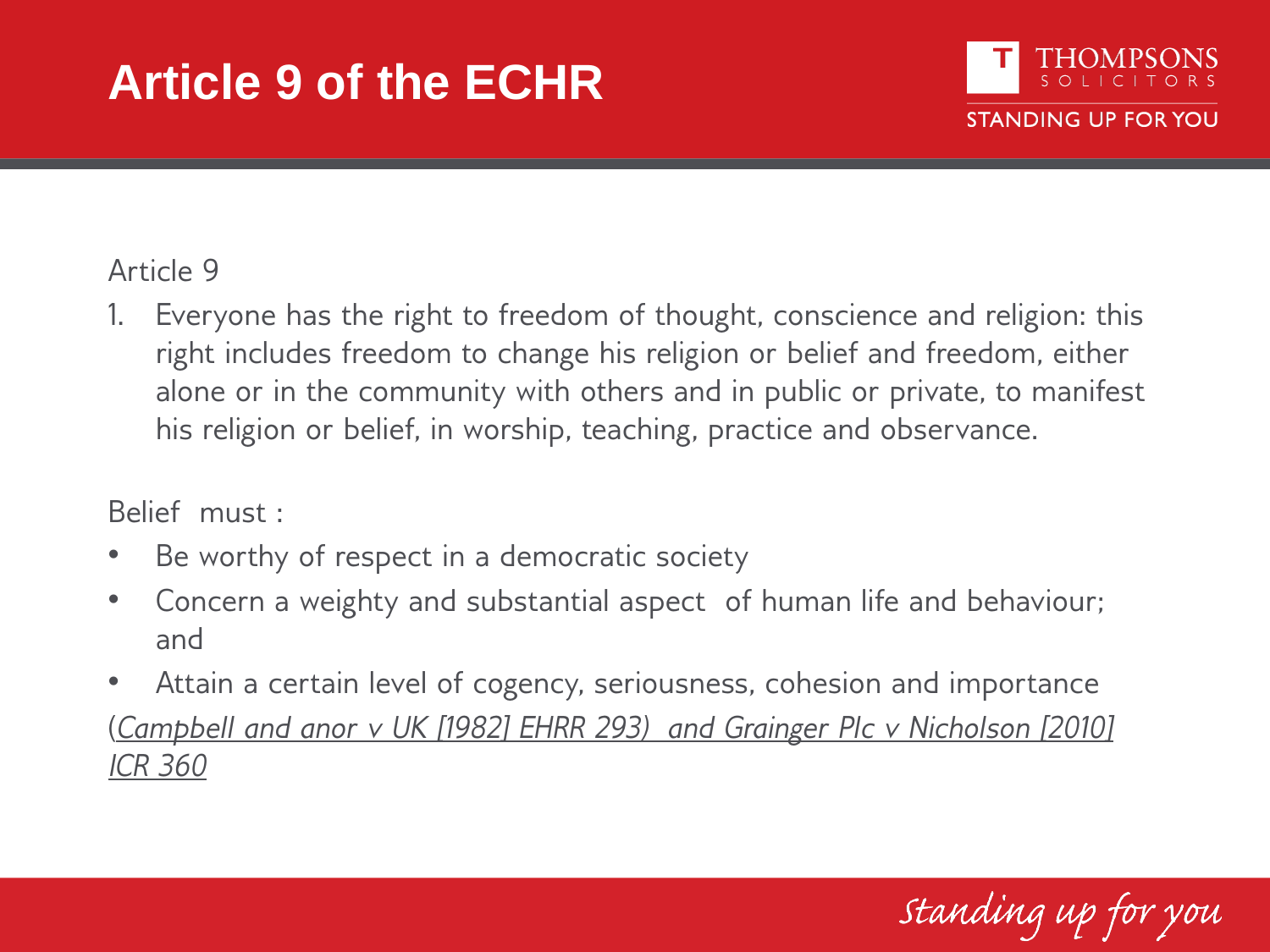

# Article 9 of the ECHR
Article 9
Everyone has the right to freedom of thought, conscience and religion: this right includes freedom to change his religion or belief and freedom, either alone or in the community with others and in public or private, to manifest his religion or belief, in worship, teaching, practice and observance.
Belief  must :
Be worthy of respect in a democratic society
Concern a weighty and substantial aspect  of human life and behaviour; and
Attain a certain level of cogency, seriousness, cohesion and importance
(Campbell and anor v UK [1982] EHRR 293)  and Grainger Plc v Nicholson [2010] ICR 360